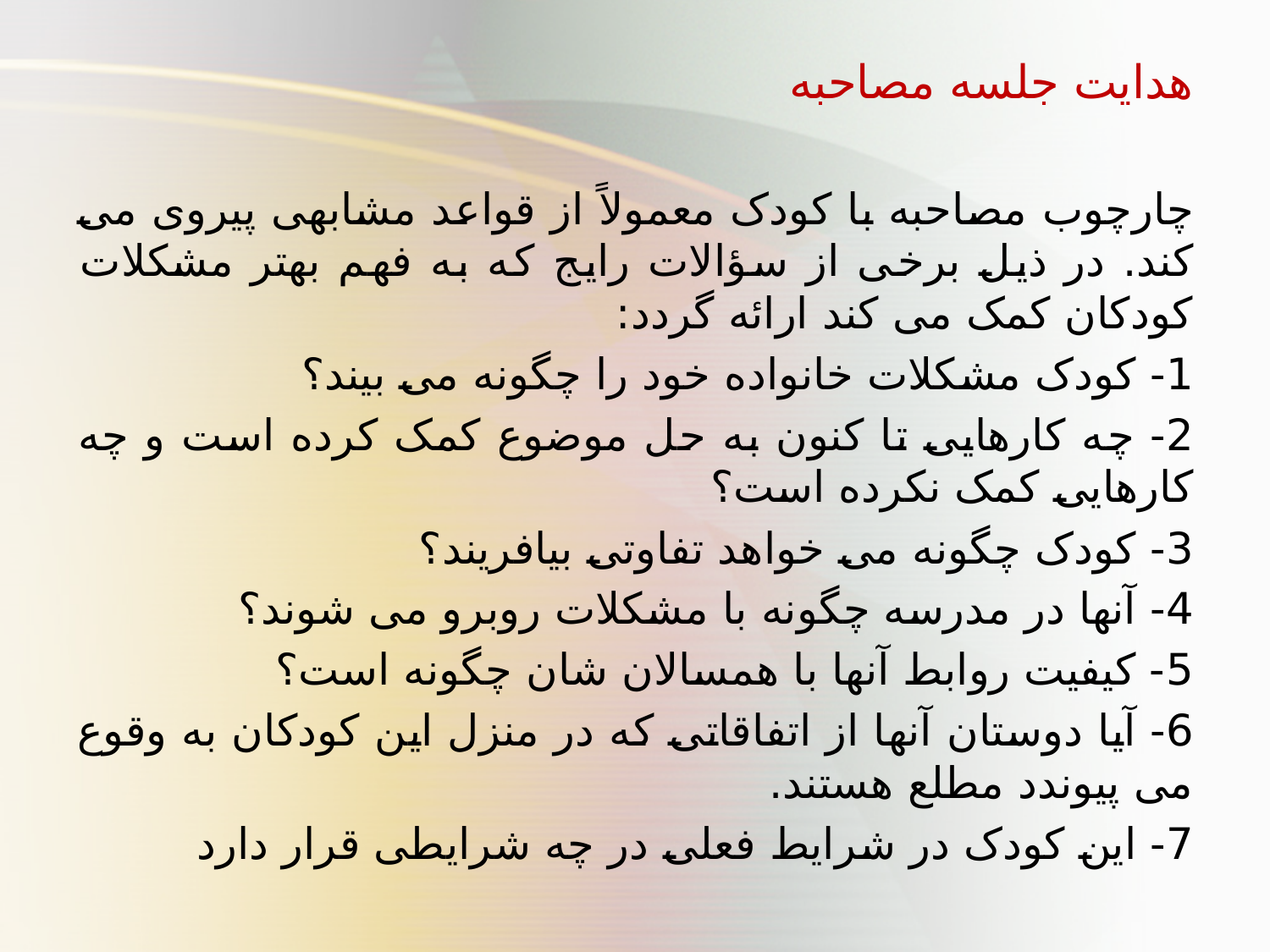

هدایت جلسه مصاحبه

چارچوب مصاحبه با کودک معمولاً از قواعد مشابهی پیروی می کند. در ذیل برخی از سؤالات رایج که به فهم بهتر مشکلات کودکان کمک می کند ارائه گردد:
1- کودک مشکلات خانواده خود را چگونه می بیند؟
2- چه کارهایی تا کنون به حل موضوع کمک کرده است و چه کارهایی کمک نکرده است؟
3- کودک چگونه می خواهد تفاوتی بیافریند؟
4- آنها در مدرسه چگونه با مشکلات روبرو می شوند؟
5- کیفیت روابط آنها با همسالان شان چگونه است؟
6- آیا دوستان آنها از اتفاقاتی که در منزل این کودکان به وقوع می پیوندد مطلع هستند.
7- این کودک در شرایط فعلی در چه شرایطی قرار دارد